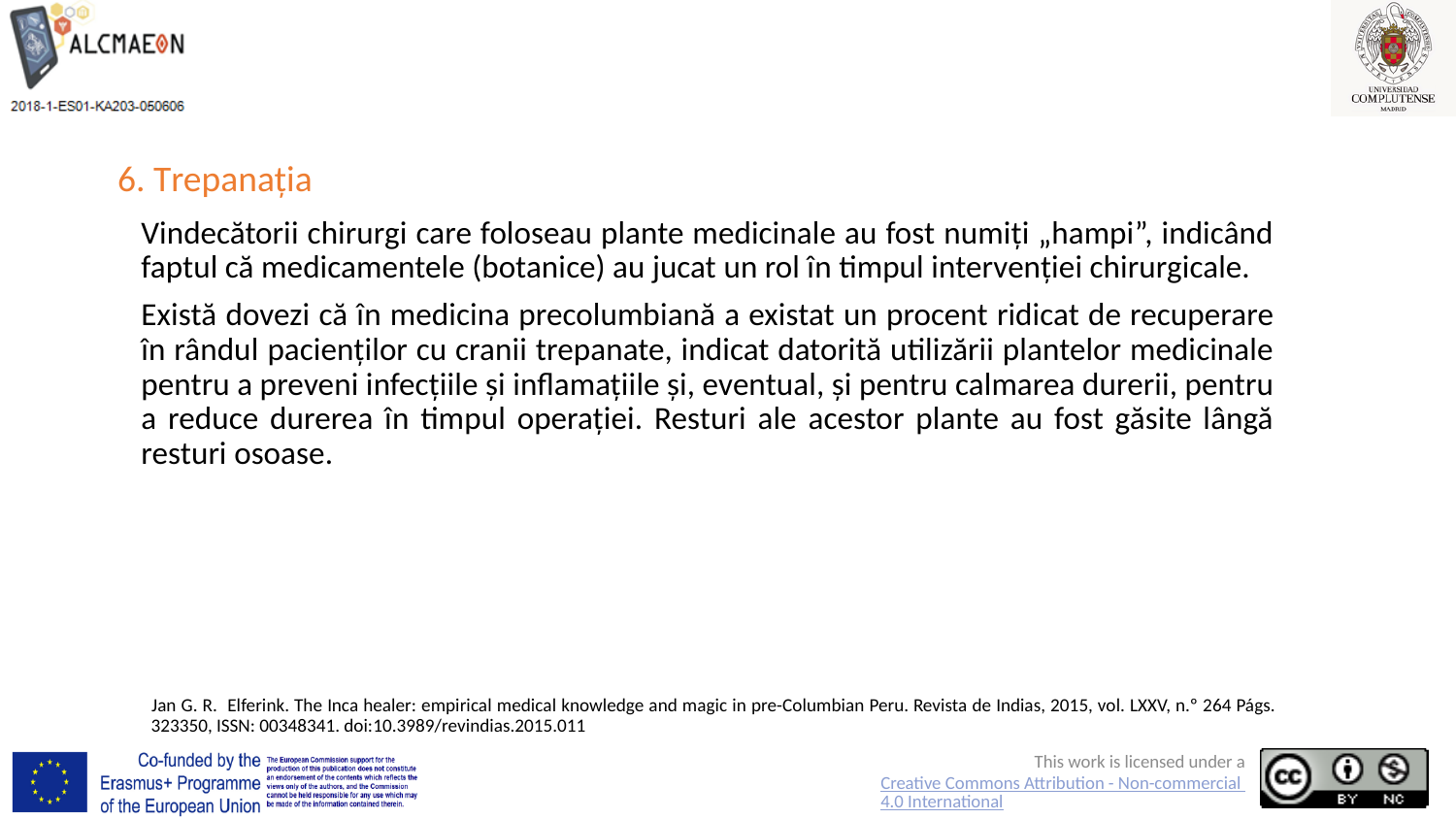

# 6. Trepanația
Vindecătorii chirurgi care foloseau plante medicinale au fost numiți „hampi”, indicând faptul că medicamentele (botanice) au jucat un rol în timpul intervenției chirurgicale.
Există dovezi că în medicina precolumbiană a existat un procent ridicat de recuperare în rândul pacienților cu cranii trepanate, indicat datorită utilizării plantelor medicinale pentru a preveni infecțiile și inflamațiile și, eventual, și pentru calmarea durerii, pentru a reduce durerea în timpul operației. Resturi ale acestor plante au fost găsite lângă resturi osoase.

Jan G. R.  Elferink. The Inca healer: empirical medical knowledge and magic in pre-Columbian Peru. Revista de Indias, 2015, vol. LXXV, n.º 264 Págs. 323­350, ISSN: 0034­8341. doi:10.3989/revindias.2015.011